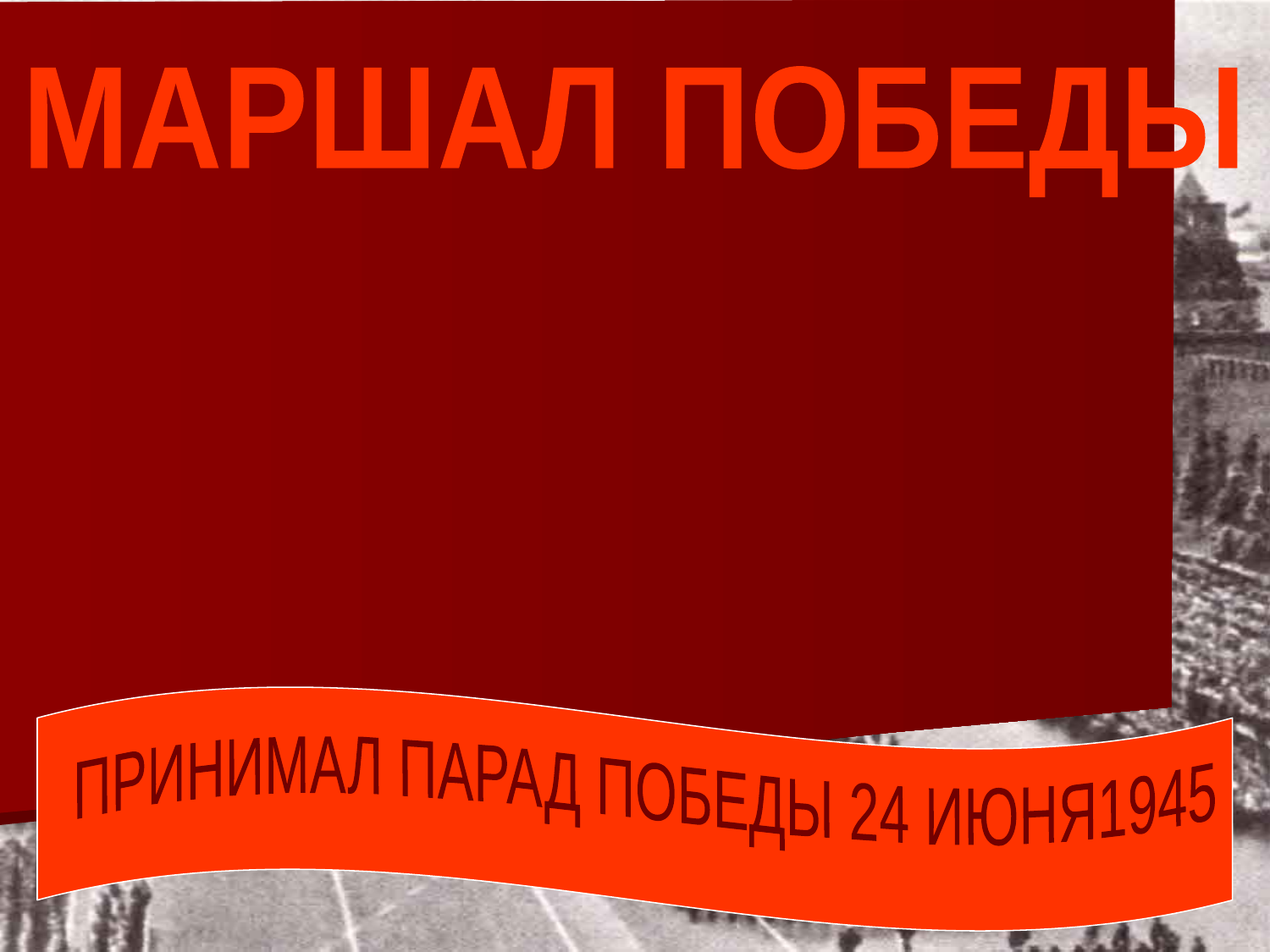

МАРШАЛ ПОБЕДЫ

ПРИНИМАЛ ПАРАД ПОБЕДЫ 24 ИЮНЯ1945